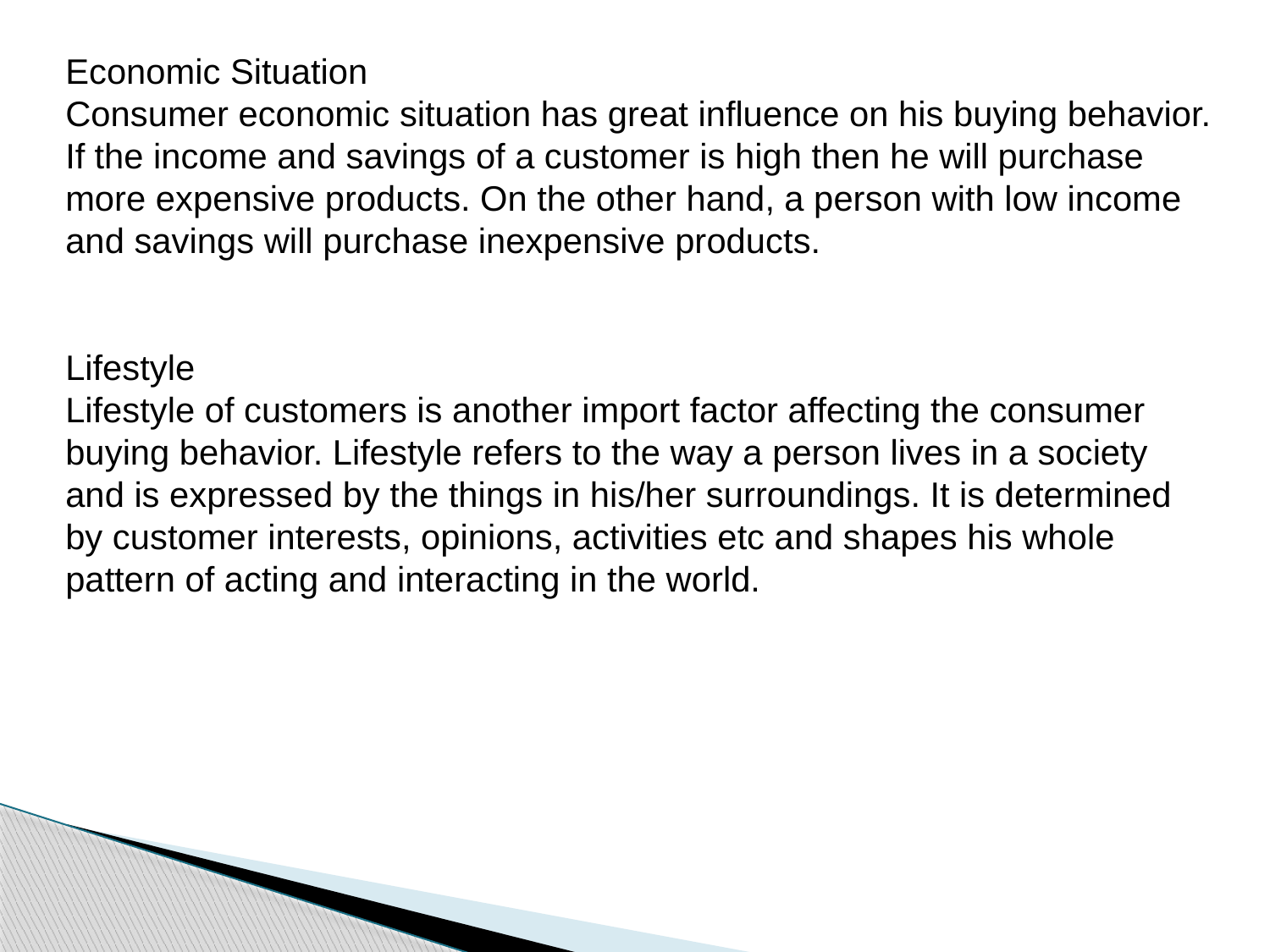

Economic Situation
Consumer economic situation has great influence on his buying behavior. If the income and savings of a customer is high then he will purchase more expensive products. On the other hand, a person with low income and savings will purchase inexpensive products.

Lifestyle
Lifestyle of customers is another import factor affecting the consumer buying behavior. Lifestyle refers to the way a person lives in a society and is expressed by the things in his/her surroundings. It is determined by customer interests, opinions, activities etc and shapes his whole pattern of acting and interacting in the world.